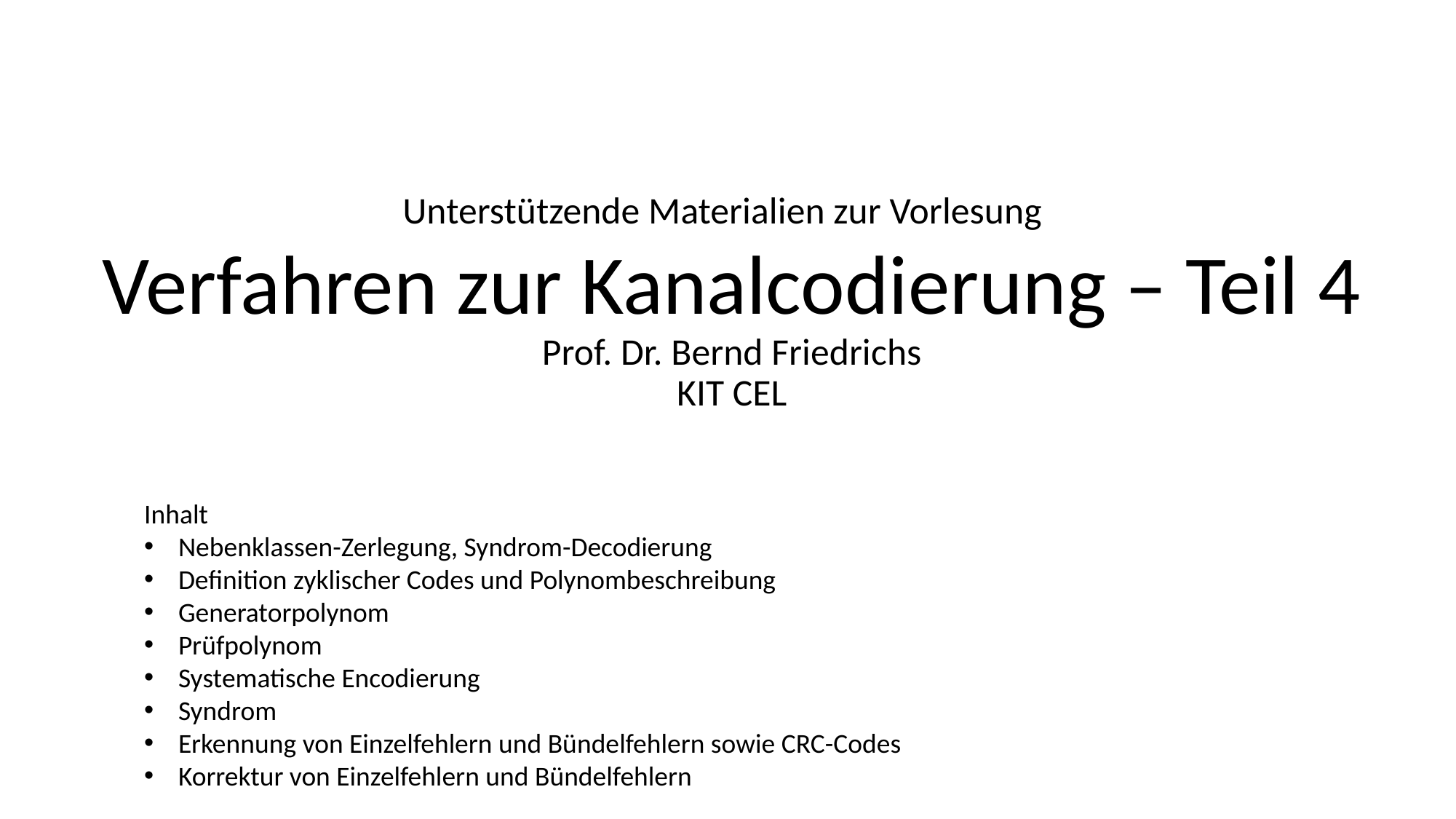

# Unterstützende Materialien zur Vorlesung Verfahren zur Kanalcodierung – Teil 4 Prof. Dr. Bernd Friedrichs KIT CEL
Inhalt
Nebenklassen-Zerlegung, Syndrom-Decodierung
Definition zyklischer Codes und Polynombeschreibung
Generatorpolynom
Prüfpolynom
Systematische Encodierung
Syndrom
Erkennung von Einzelfehlern und Bündelfehlern sowie CRC-Codes
Korrektur von Einzelfehlern und Bündelfehlern